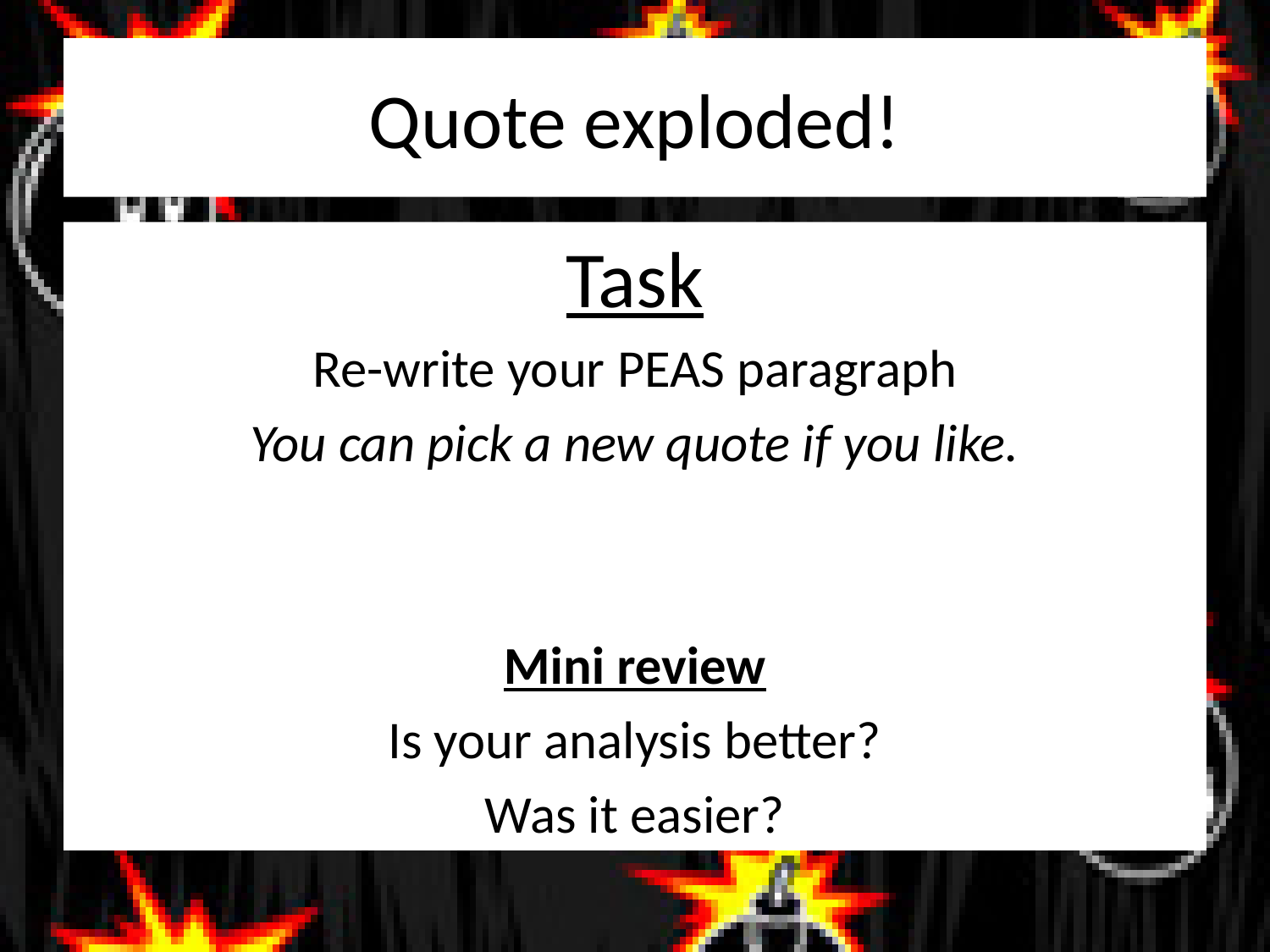

# Quote exploded!
Task
Re-write your PEAS paragraph
You can pick a new quote if you like.

Mini review
Is your analysis better?
Was it easier?